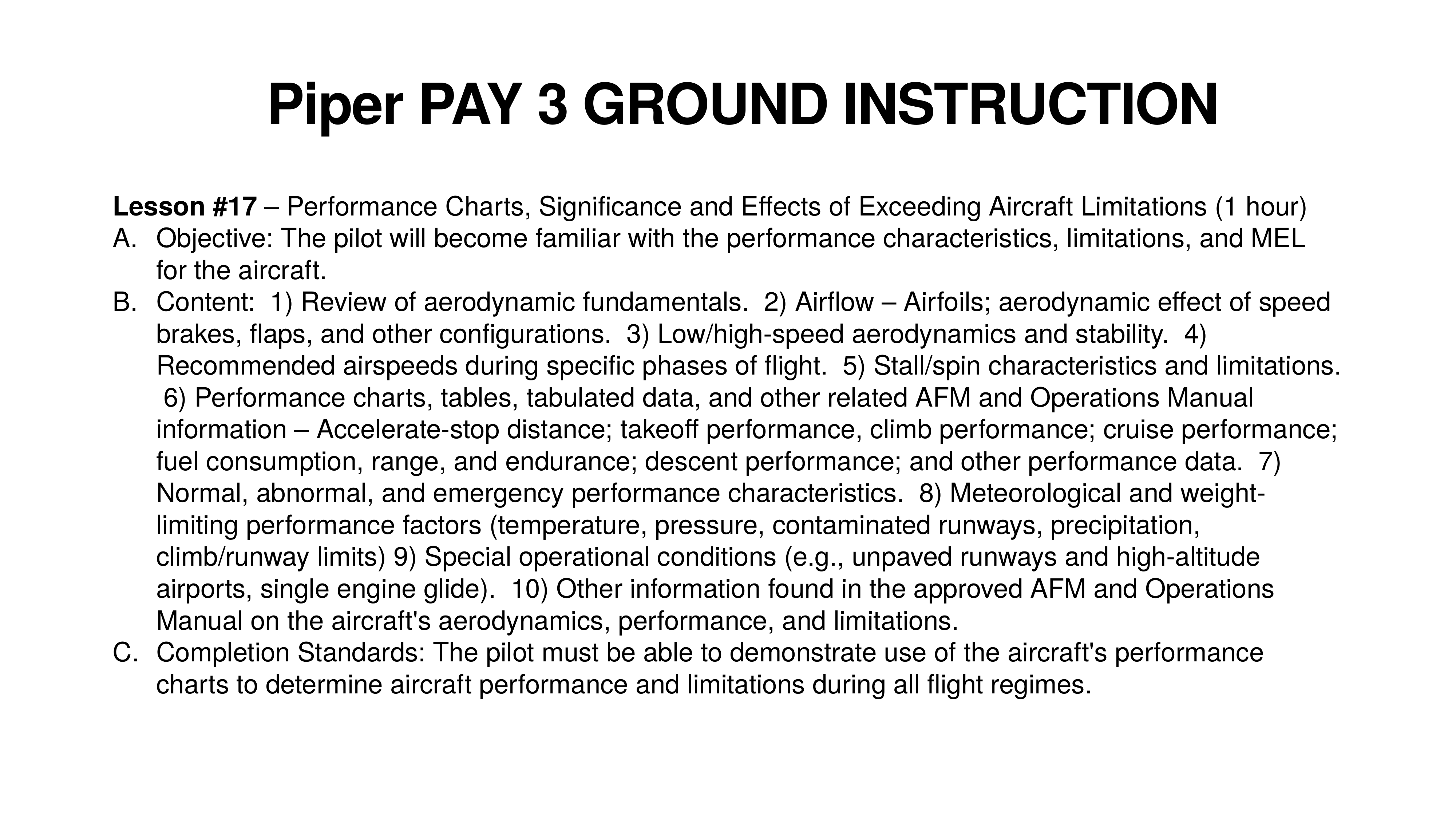

Piper PAY 3 GROUND INSTRUCTION
Lesson #17 – Performance Charts, Significance and Effects of Exceeding Aircraft Limitations (1 hour)
Objective: The pilot will become familiar with the performance characteristics, limitations, and MEL for the aircraft.
Content:  1) Review of aerodynamic fundamentals.  2) Airflow – Airfoils; aerodynamic effect of speed brakes, flaps, and other configurations.  3) Low/high-speed aerodynamics and stability.  4) Recommended airspeeds during specific phases of flight.  5) Stall/spin characteristics and limitations.  6) Performance charts, tables, tabulated data, and other related AFM and Operations Manual information – Accelerate-stop distance; takeoff performance, climb performance; cruise performance; fuel consumption, range, and endurance; descent performance; and other performance data.  7) Normal, abnormal, and emergency performance characteristics.  8) Meteorological and weight-limiting performance factors (temperature, pressure, contaminated runways, precipitation, climb/runway limits) 9) Special operational conditions (e.g., unpaved runways and high-altitude airports, single engine glide).  10) Other information found in the approved AFM and Operations Manual on the aircraft's aerodynamics, performance, and limitations.
Completion Standards: The pilot must be able to demonstrate use of the aircraft's performance charts to determine aircraft performance and limitations during all flight regimes.